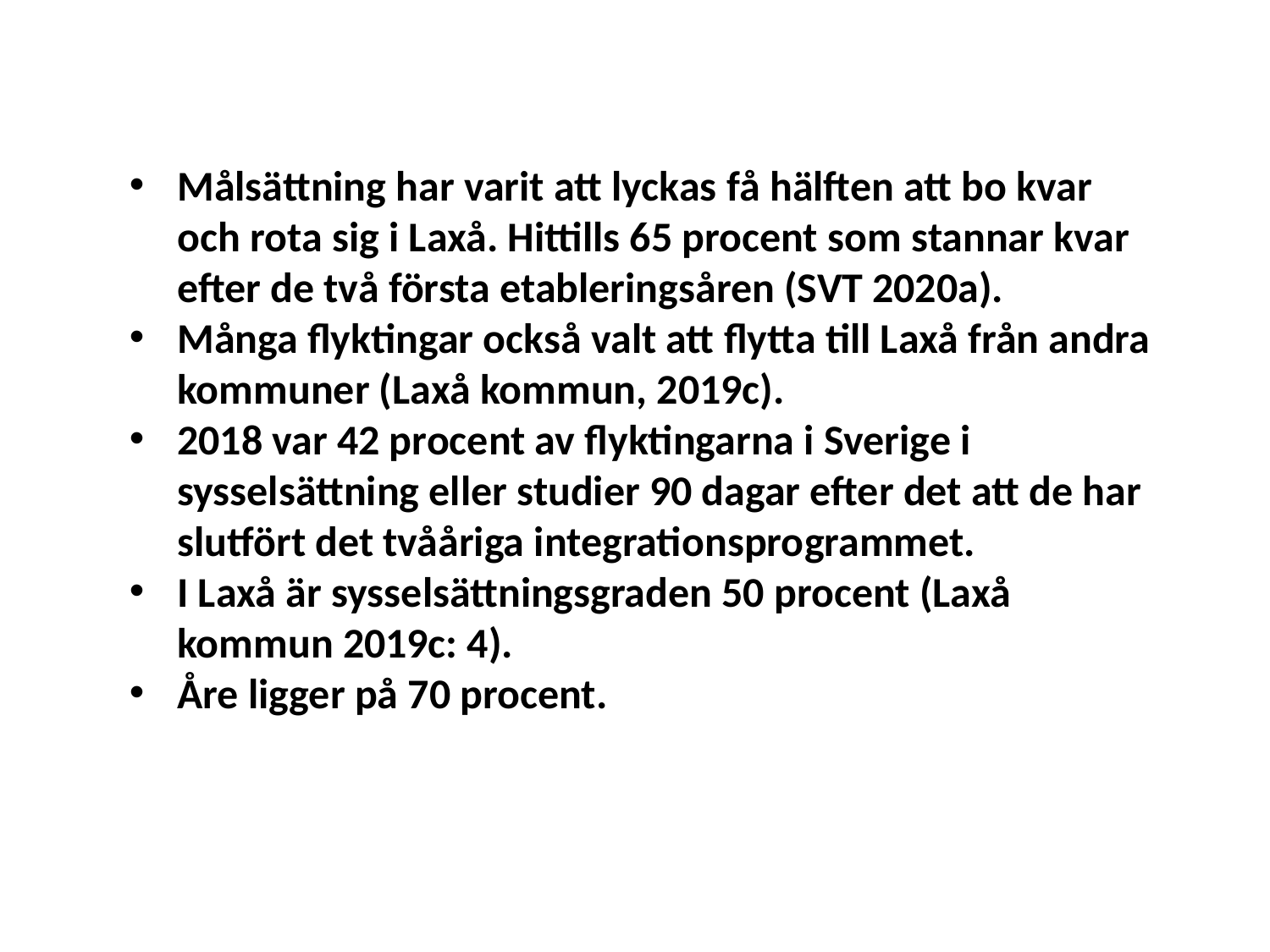

Målsättning har varit att lyckas få hälften att bo kvar och rota sig i Laxå. Hittills 65 procent som stannar kvar efter de två första etableringsåren (SVT 2020a).
Många flyktingar också valt att flytta till Laxå från andra kommuner (Laxå kommun, 2019c).
2018 var 42 procent av flyktingarna i Sverige i sysselsättning eller studier 90 dagar efter det att de har slutfört det tvååriga integrationsprogrammet.
I Laxå är sysselsättningsgraden 50 procent (Laxå kommun 2019c: 4).
Åre ligger på 70 procent.